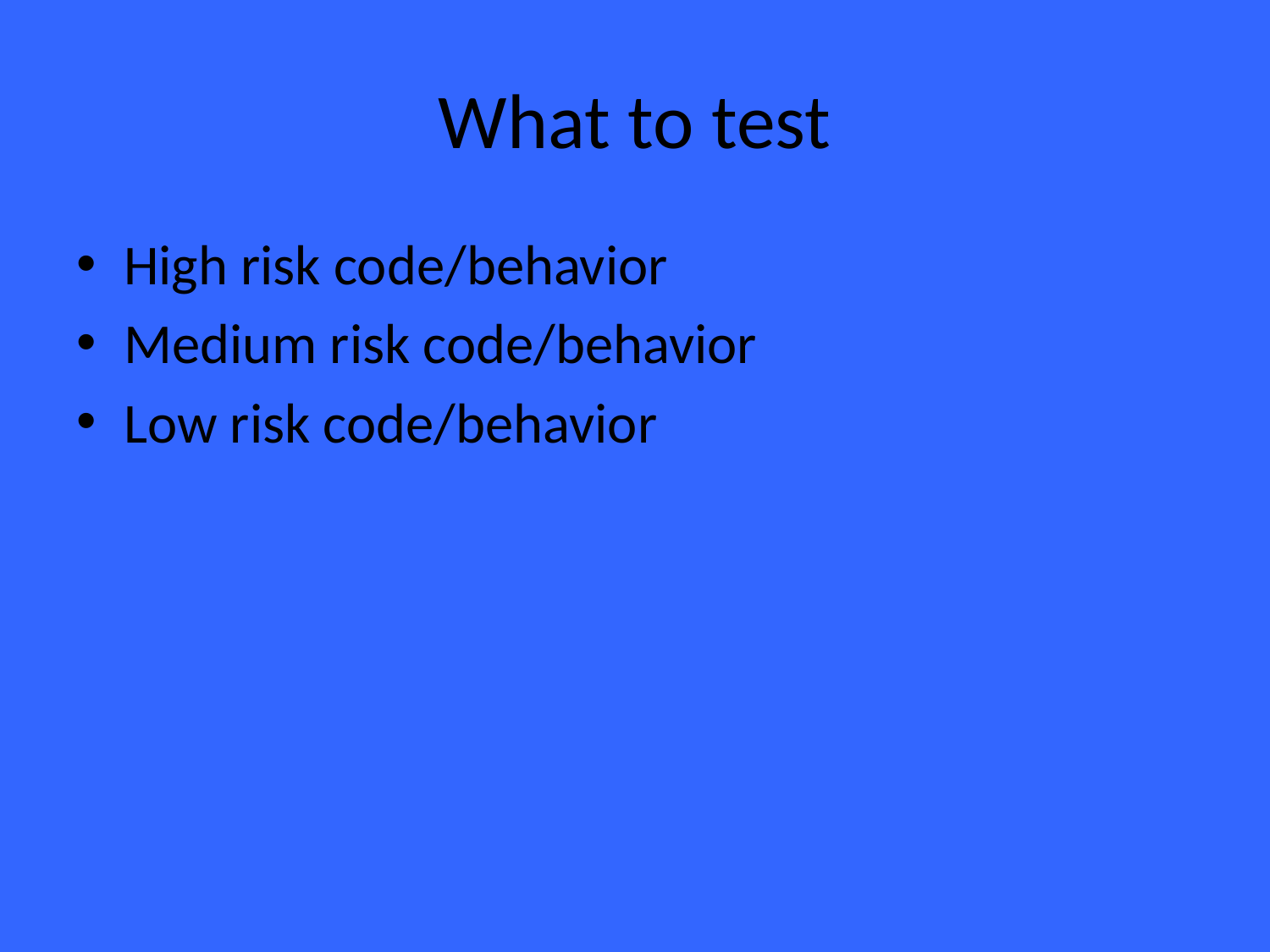

# What to test
High risk code/behavior
Medium risk code/behavior
Low risk code/behavior